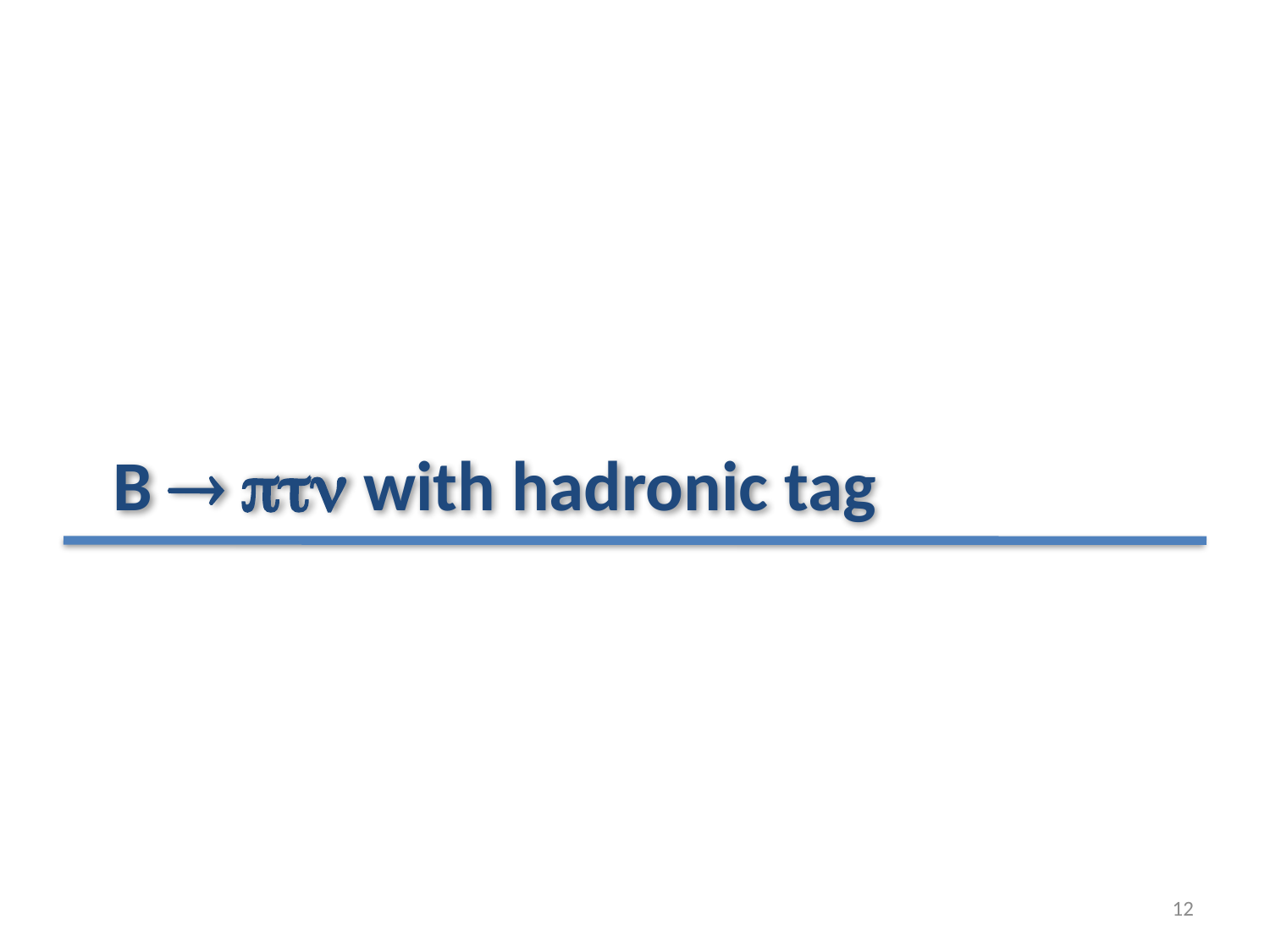

# B → πτν with hadronic tag
12